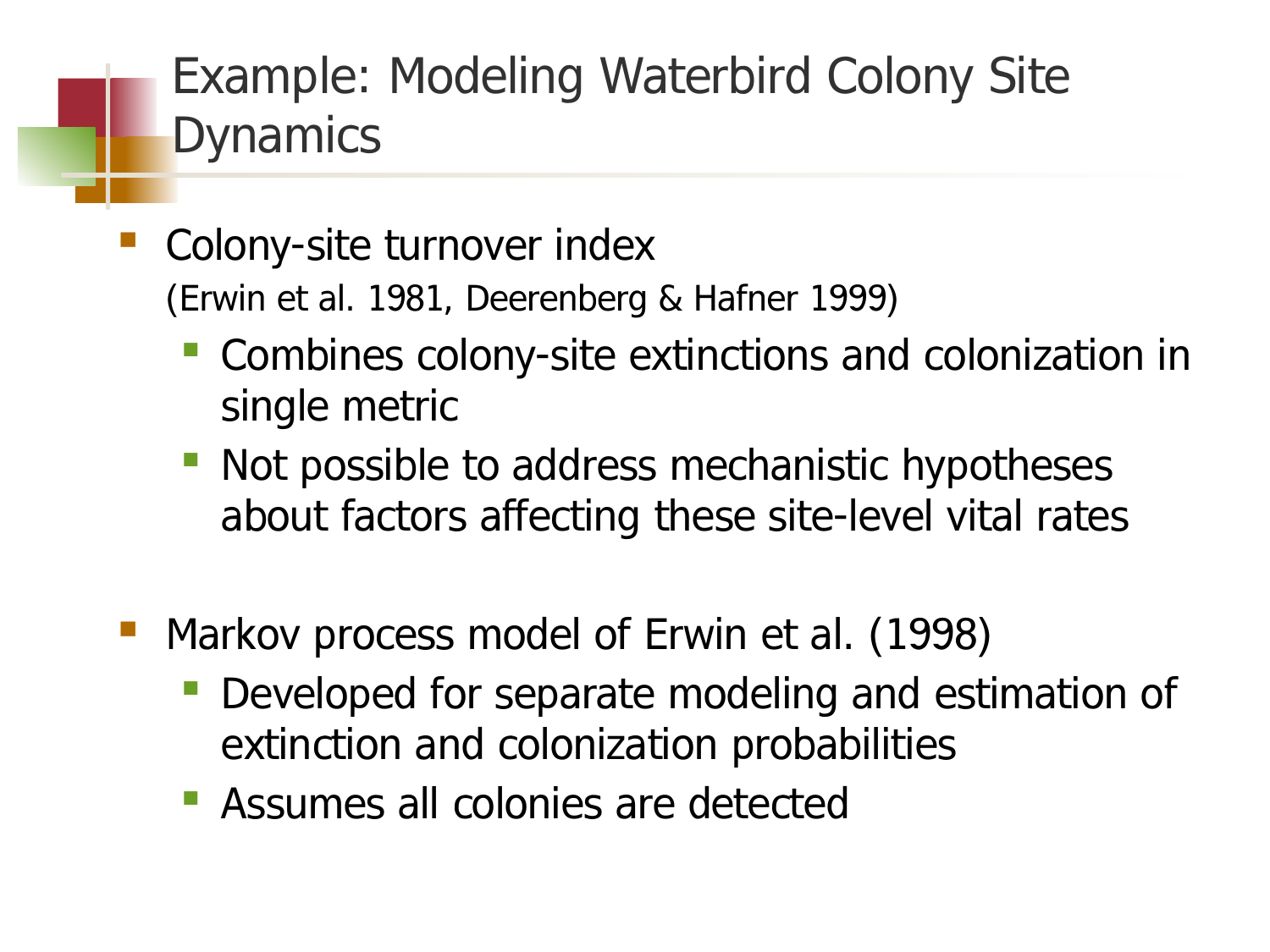

# Example: Modeling Waterbird Colony Site Dynamics
Colony-site turnover index
(Erwin et al. 1981, Deerenberg & Hafner 1999)
Combines colony-site extinctions and colonization in single metric
Not possible to address mechanistic hypotheses about factors affecting these site-level vital rates

Markov process model of Erwin et al. (1998)
Developed for separate modeling and estimation of extinction and colonization probabilities
Assumes all colonies are detected